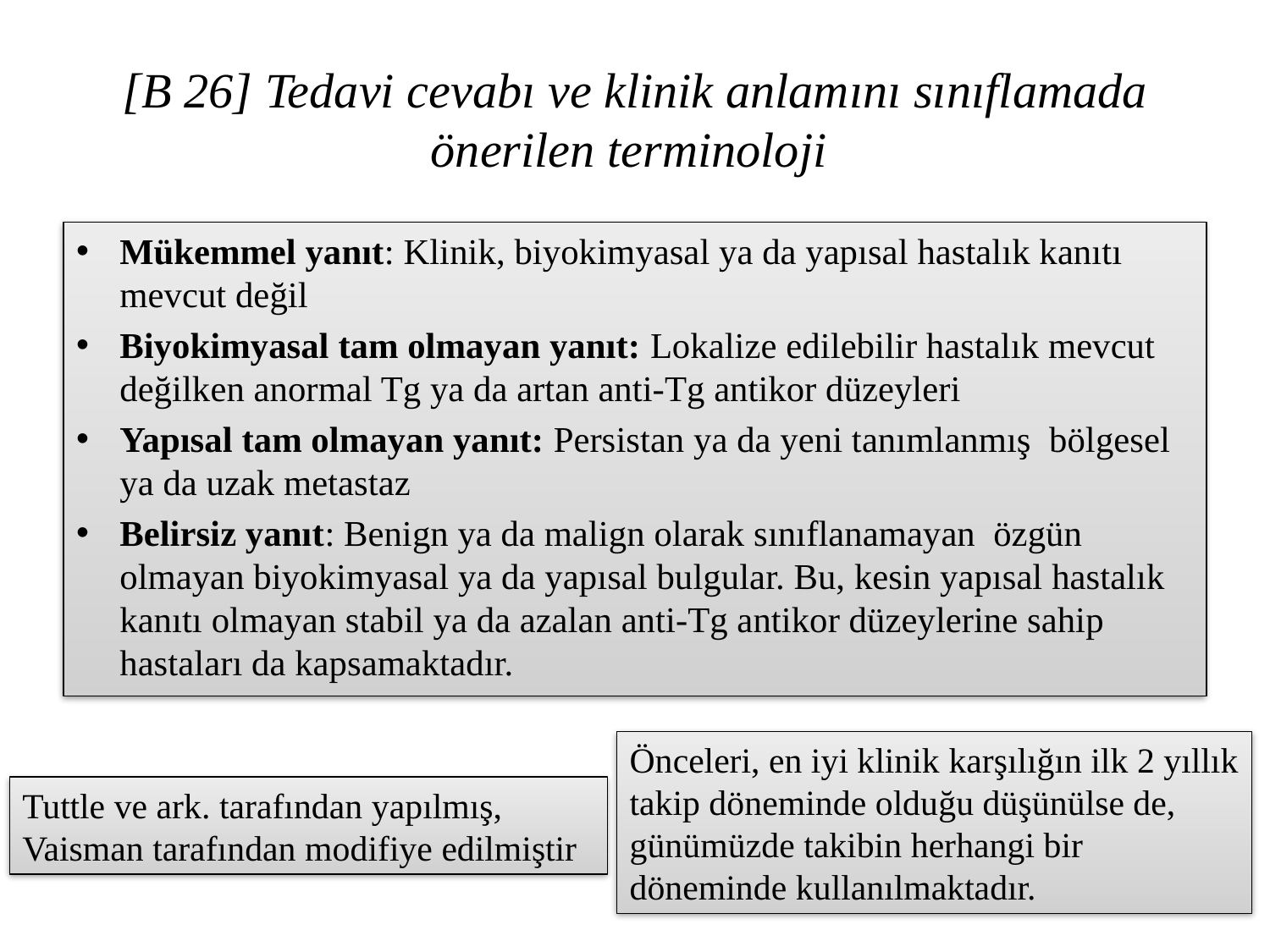

# [B 26] Tedavi cevabı ve klinik anlamını sınıflamada önerilen terminoloji
Mükemmel yanıt: Klinik, biyokimyasal ya da yapısal hastalık kanıtı mevcut değil
Biyokimyasal tam olmayan yanıt: Lokalize edilebilir hastalık mevcut değilken anormal Tg ya da artan anti-Tg antikor düzeyleri
Yapısal tam olmayan yanıt: Persistan ya da yeni tanımlanmış  bölgesel ya da uzak metastaz
Belirsiz yanıt: Benign ya da malign olarak sınıflanamayan  özgün olmayan biyokimyasal ya da yapısal bulgular. Bu, kesin yapısal hastalık kanıtı olmayan stabil ya da azalan anti-Tg antikor düzeylerine sahip hastaları da kapsamaktadır.

Önceleri, en iyi klinik karşılığın ilk 2 yıllık takip döneminde olduğu düşünülse de, günümüzde takibin herhangi bir döneminde kullanılmaktadır.
Tuttle ve ark. tarafından yapılmış,
Vaisman tarafından modifiye edilmiştir